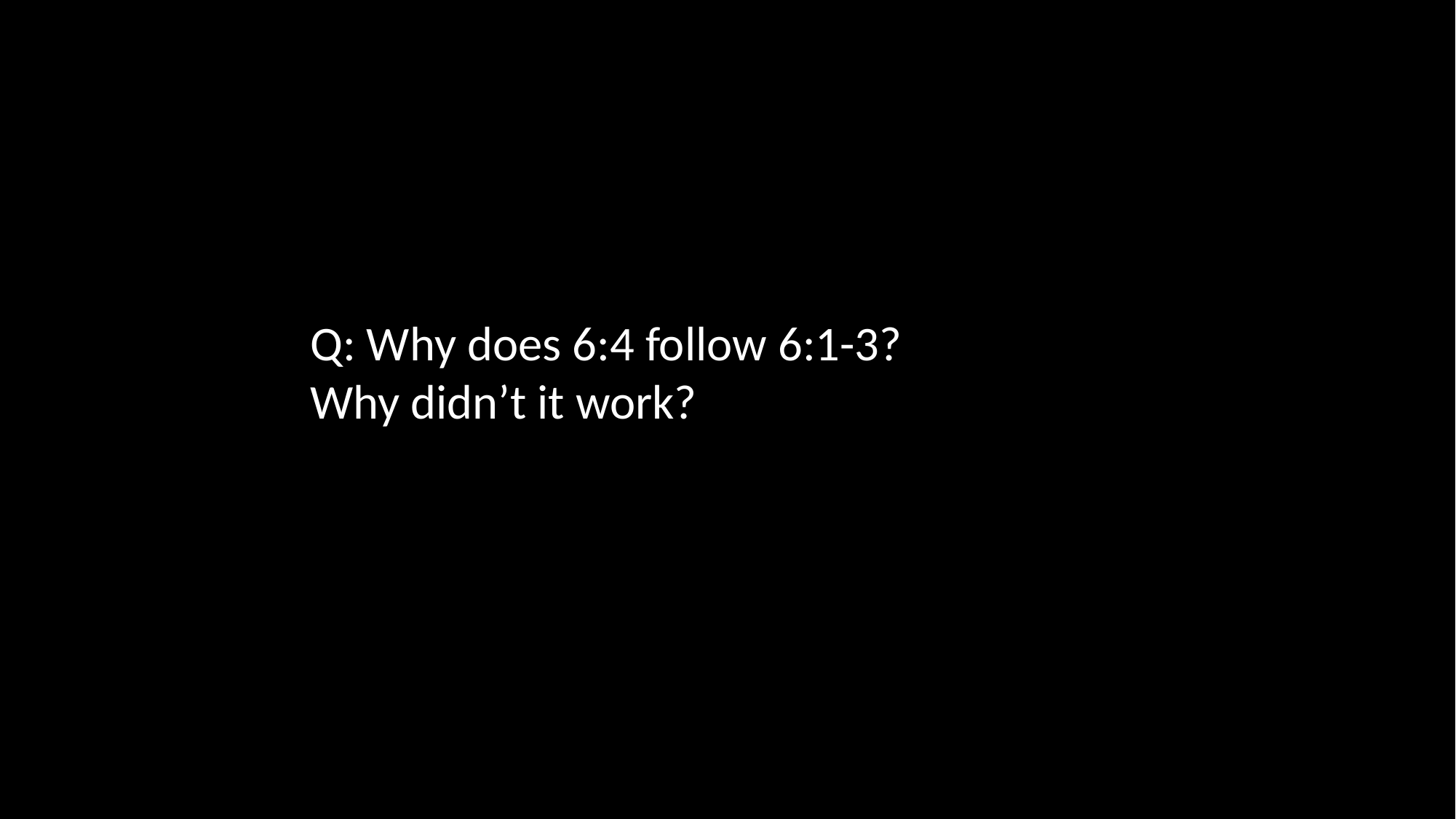

Q: Why does 6:4 follow 6:1-3?
Why didn’t it work?